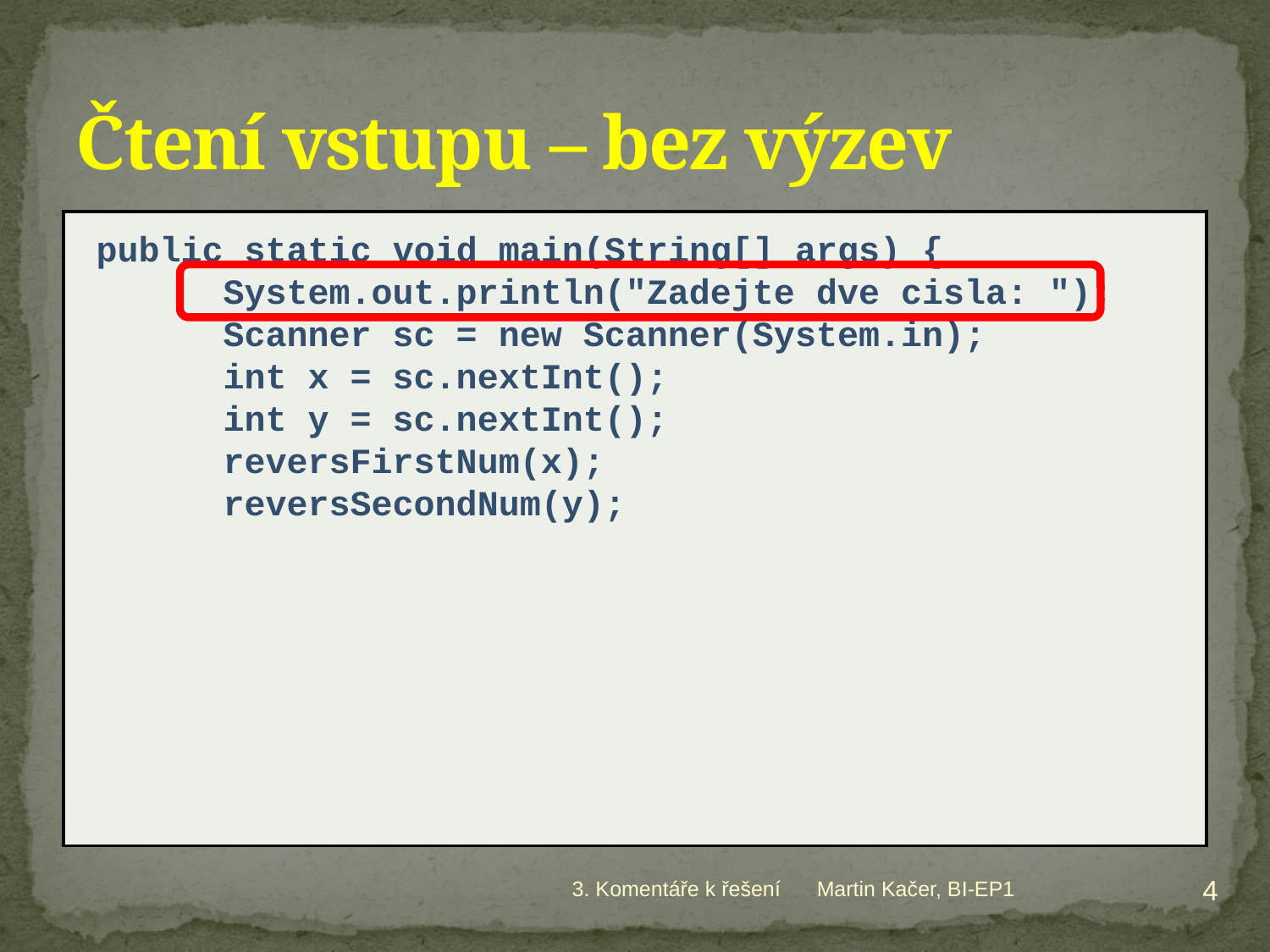

# Čtení vstupu – bez výzev
public static void main(String[] args) {
	System.out.println("Zadejte dve cisla: ");
	Scanner sc = new Scanner(System.in);
	int x = sc.nextInt();
	int y = sc.nextInt();
	reversFirstNum(x);
	reversSecondNum(y);

4
3. Komentáře k řešení
Martin Kačer, BI-EP1